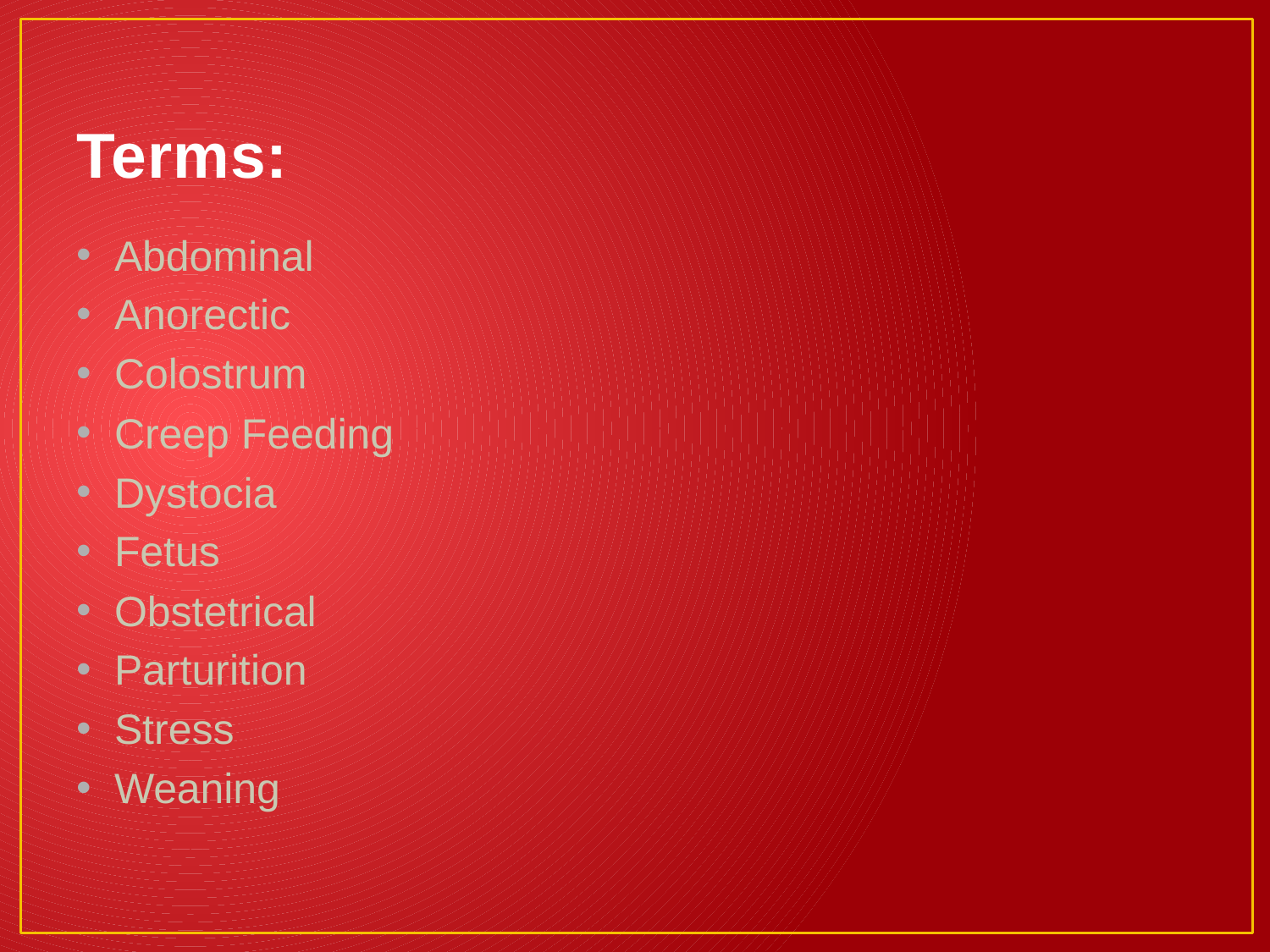

# Terms:
Abdominal
Anorectic
Colostrum
Creep Feeding
Dystocia
Fetus
Obstetrical
Parturition
Stress
Weaning